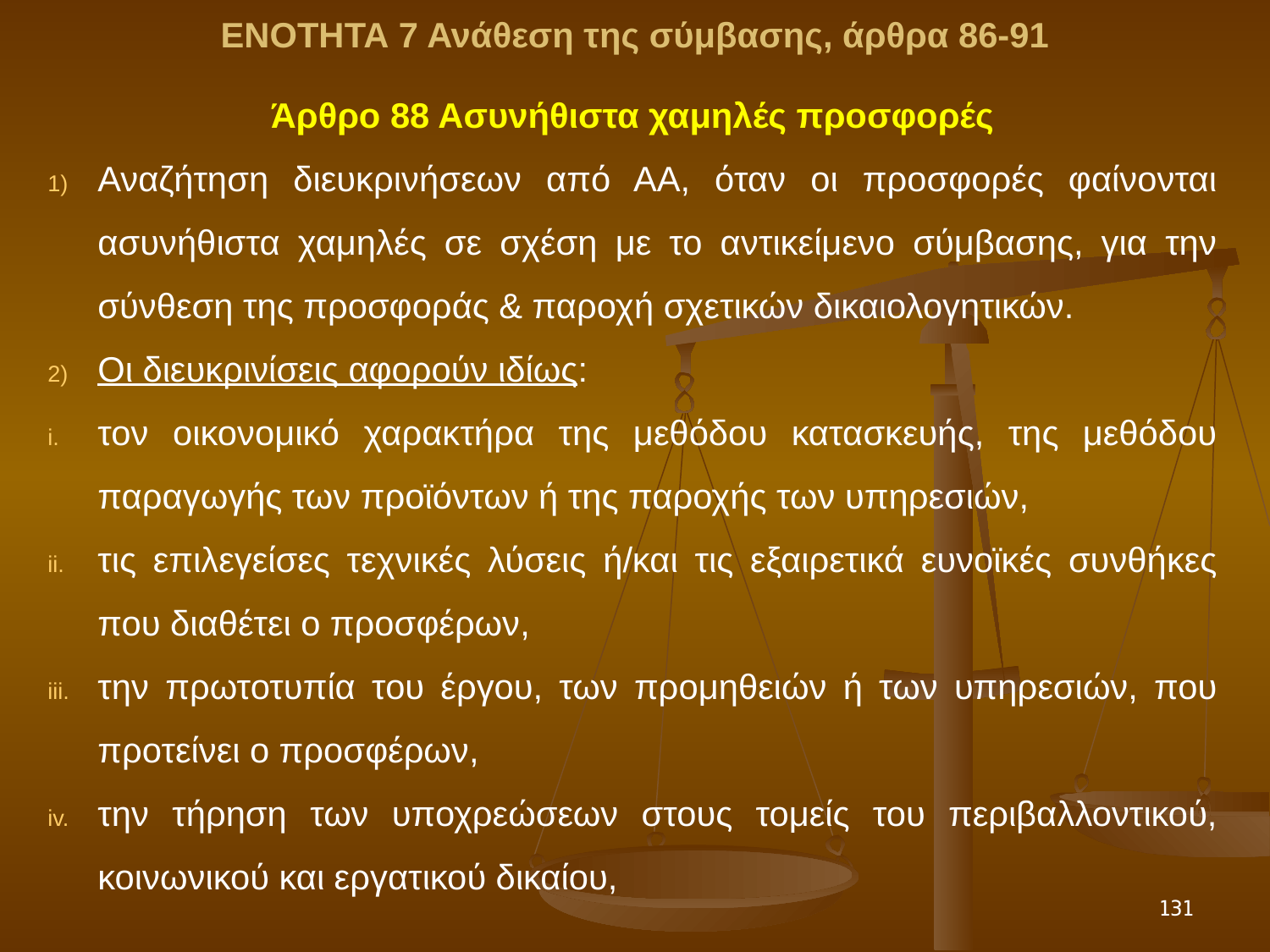

ΕΝΟΤΗΤΑ 7 Ανάθεση της σύμβασης, άρθρα 86-91
Άρθρο 88 Ασυνήθιστα χαμηλές προσφορές
Αναζήτηση διευκρινήσεων από ΑΑ, όταν οι προσφορές φαίνονται ασυνήθιστα χαμηλές σε σχέση με το αντικείμενο σύμβασης, για την σύνθεση της προσφοράς & παροχή σχετικών δικαιολογητικών.
Οι διευκρινίσεις αφορούν ιδίως:
τον οικονομικό χαρακτήρα της μεθόδου κατασκευής, της μεθόδου παραγωγής των προϊόντων ή της παροχής των υπηρεσιών,
τις επιλεγείσες τεχνικές λύσεις ή/και τις εξαιρετικά ευνοϊκές συνθήκες που διαθέτει ο προσφέρων,
την πρωτοτυπία του έργου, των προμηθειών ή των υπηρεσιών, που προτείνει ο προσφέρων,
την τήρηση των υποχρεώσεων στους τομείς του περιβαλλοντικού, κοινωνικού και εργατικού δικαίου,
131